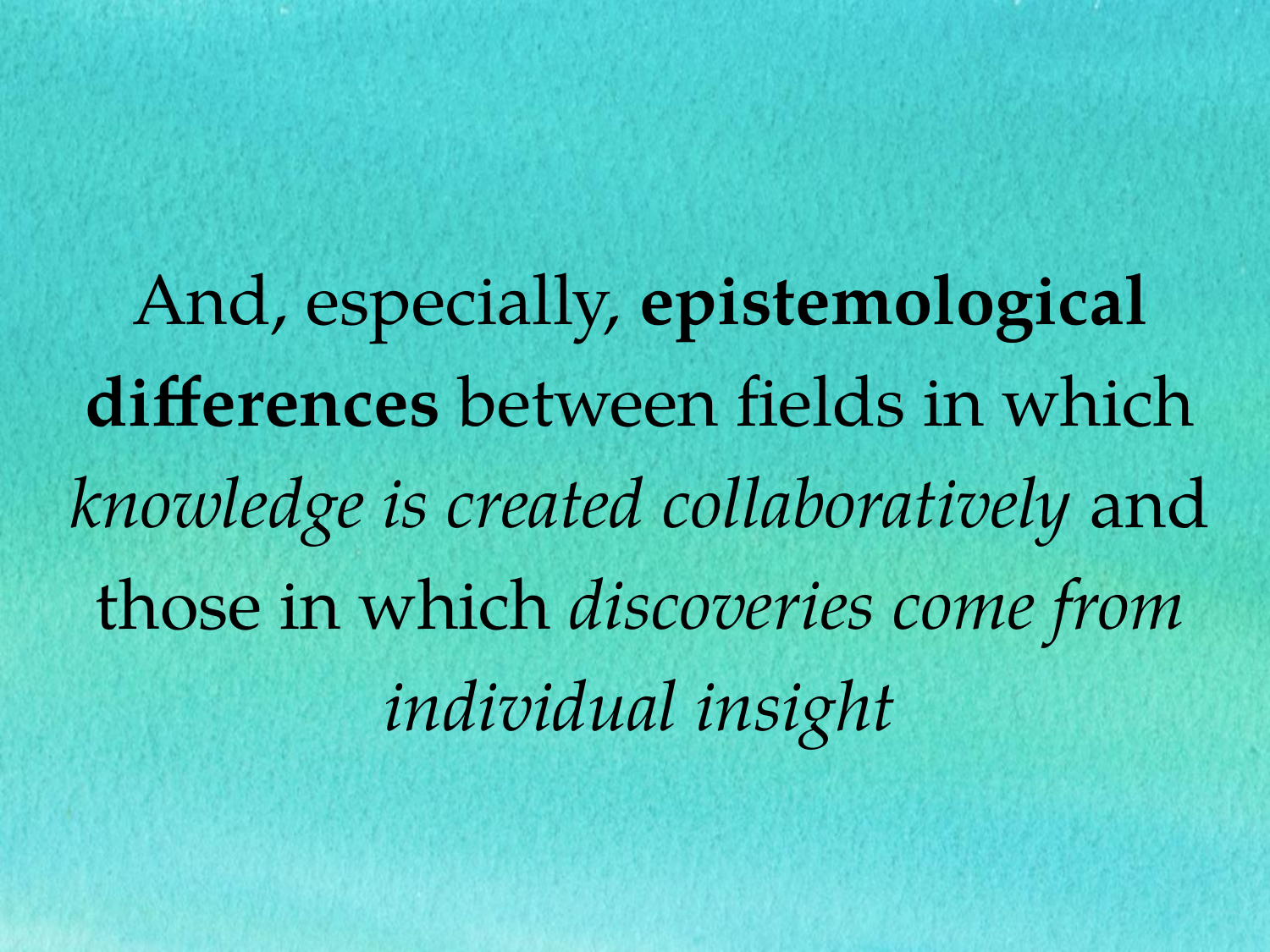

# And, especially, epistemological differences between fields in which knowledge is created collaboratively and those in which discoveries come from individual insight